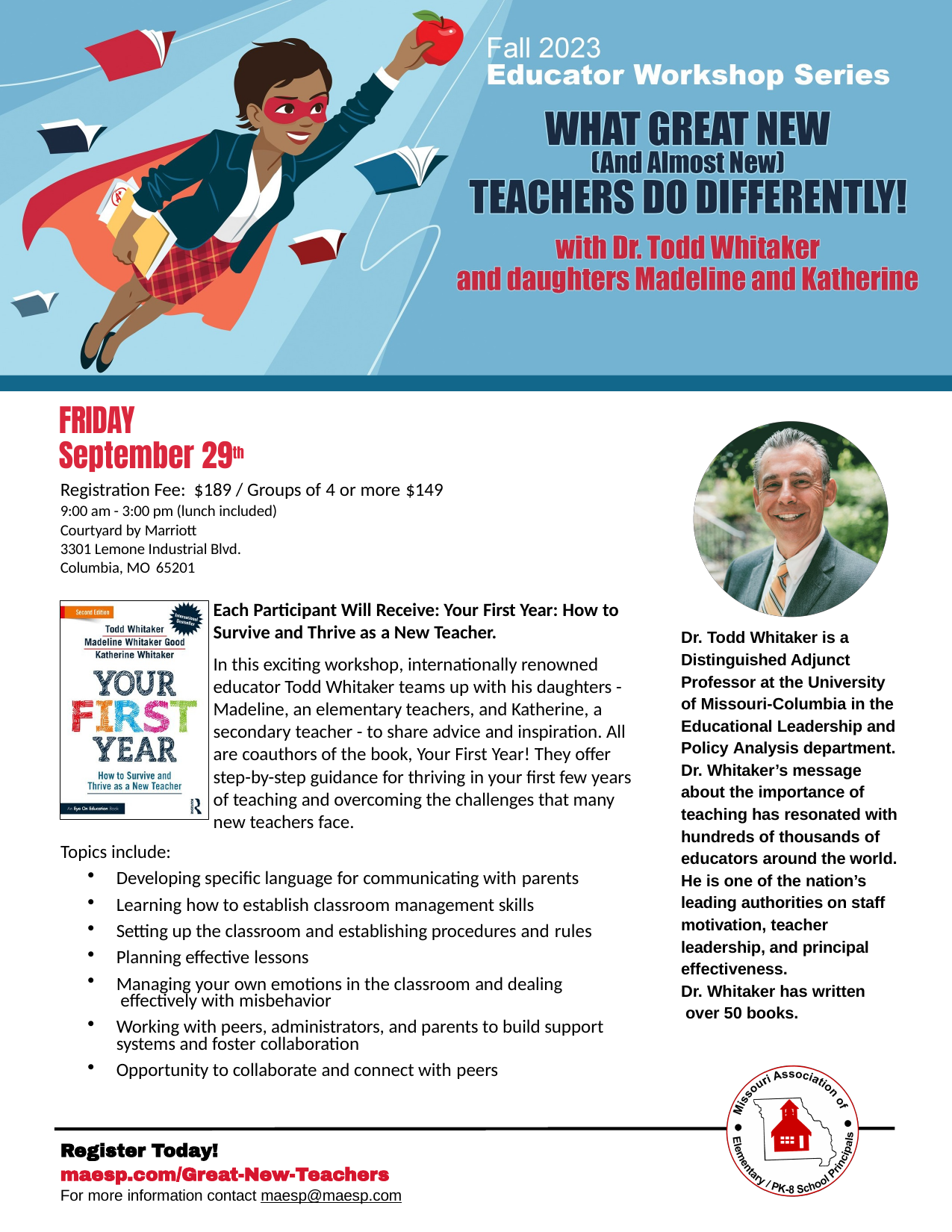

FRIDAY
September 29th
Registration Fee:  $189 / Groups of 4 or more $149
9:00 am - 3:00 pm (lunch included)  Courtyard by Marriott
3301 Lemone Industrial Blvd.  Columbia, MO 65201

Each Participant Will Receive: Your First Year: How to  Survive and Thrive as a New Teacher.
In this exciting workshop, internationally renowned  educator Todd Whitaker teams up with his daughters -  Madeline, an elementary teachers, and Katherine, a  secondary teacher - to share advice and inspiration. All  are coauthors of the book, Your First Year! They offer  step-by-step guidance for thriving in your first few years  of teaching and overcoming the challenges that many  new teachers face.

Dr. Todd Whitaker is a  Distinguished Adjunct  Professor at the University  of Missouri-Columbia in the  Educational Leadership and  Policy Analysis department.  Dr. Whitaker’s message  about the importance of  teaching has resonated with  hundreds of thousands of  educators around the world.  He is one of the nation’s  leading authorities on staff  motivation, teacher  leadership, and principal  effectiveness.
Dr. Whitaker has written  over 50 books.
Topics include:
Developing specific language for communicating with parents
Learning how to establish classroom management skills
Setting up the classroom and establishing procedures and rules
Planning effective lessons
Managing your own emotions in the classroom and dealing  effectively with misbehavior
Working with peers, administrators, and parents to build support  systems and foster collaboration
Opportunity to collaborate and connect with peers

Register Today!  maesp.com/Great-New-Teachers  For more information contact maesp@maesp.com